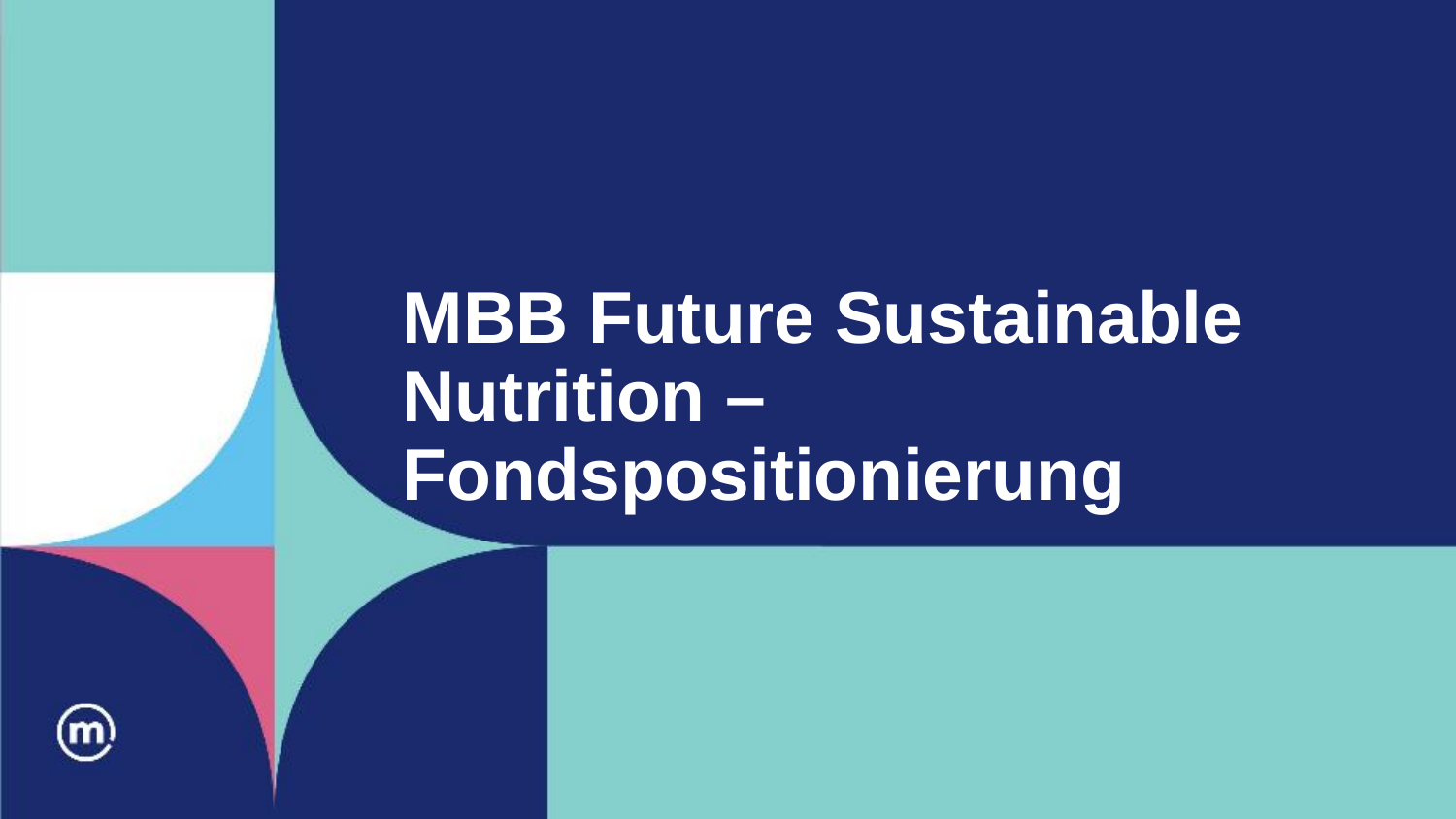

# MBB Future Sustainable Nutrition – Fondspositionierung